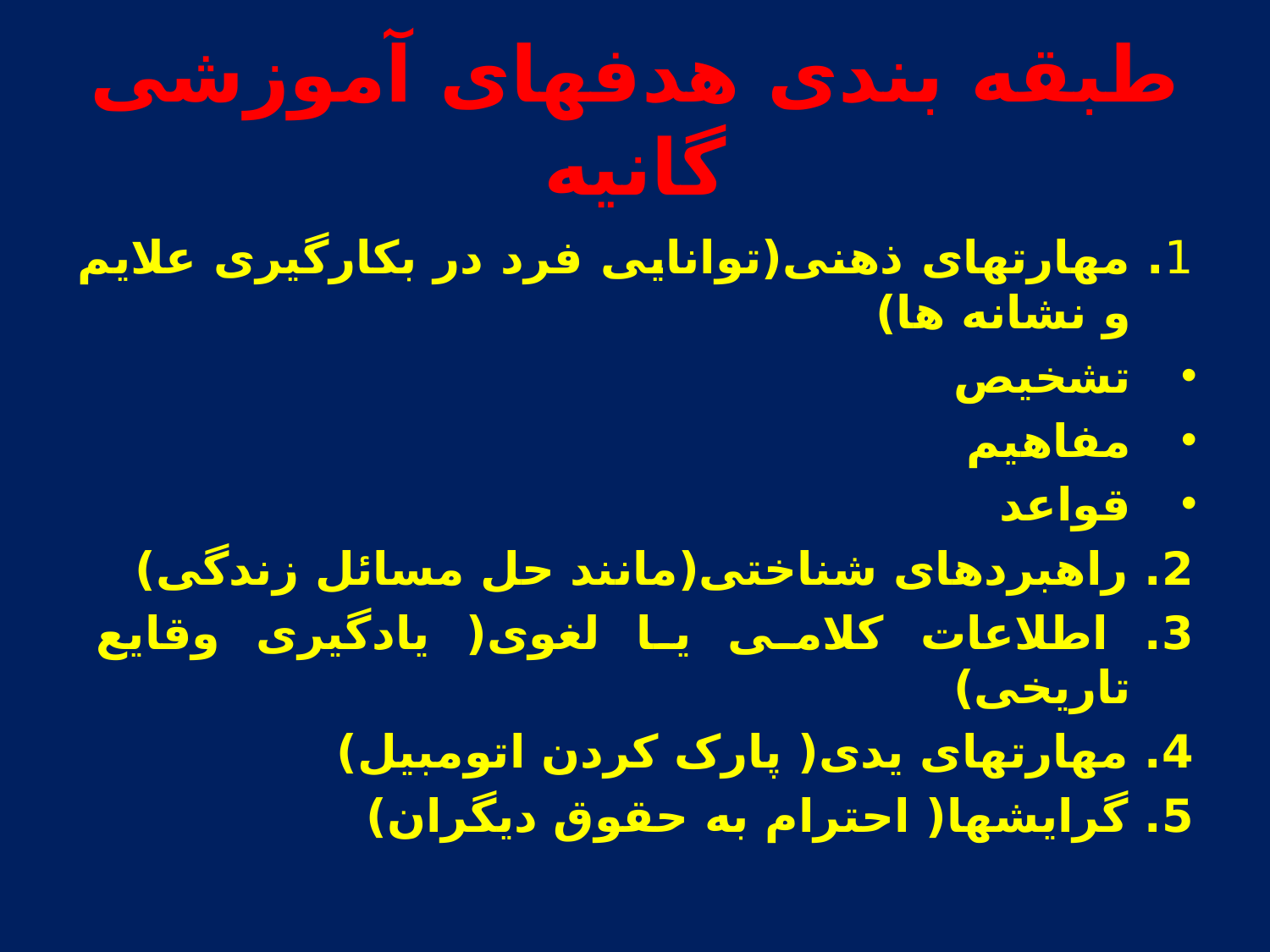

# طبقه بندی هدفهای آموزشی گانیه
1. مهارتهای ذهنی(توانایی فرد در بکارگیری علایم و نشانه ها)
تشخیص
مفاهیم
قواعد
2. راهبردهای شناختی(مانند حل مسائل زندگی)
3. اطلاعات کلامی یا لغوی( یادگیری وقایع تاریخی)
4. مهارتهای یدی( پارک کردن اتومبیل)
5. گرایشها( احترام به حقوق دیگران)